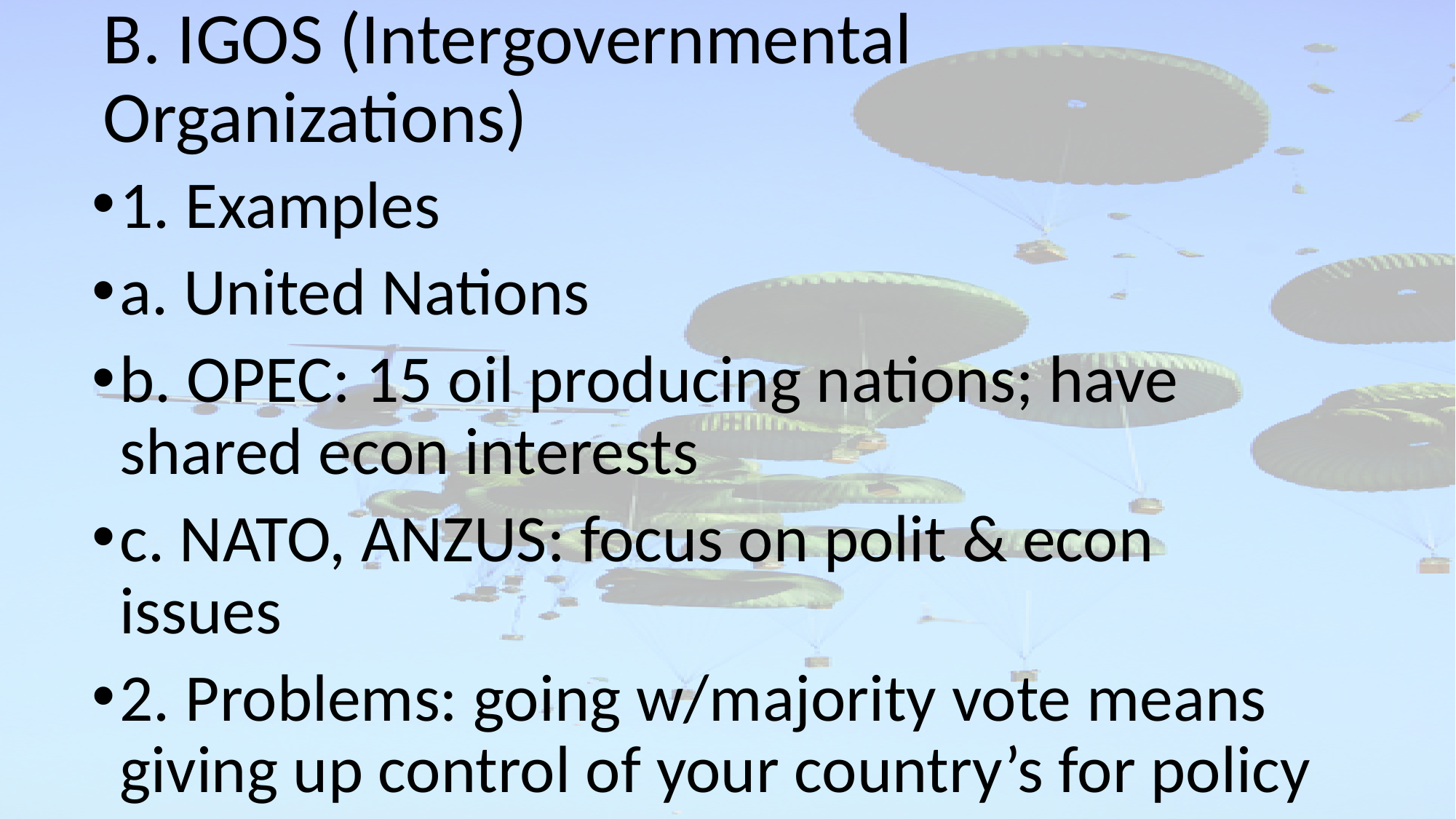

# B. IGOS (Intergovernmental Organizations)
1. Examples
a. United Nations
b. OPEC: 15 oil producing nations; have shared econ interests
c. NATO, ANZUS: focus on polit & econ issues
2. Problems: going w/majority vote means giving up control of your country’s for policy